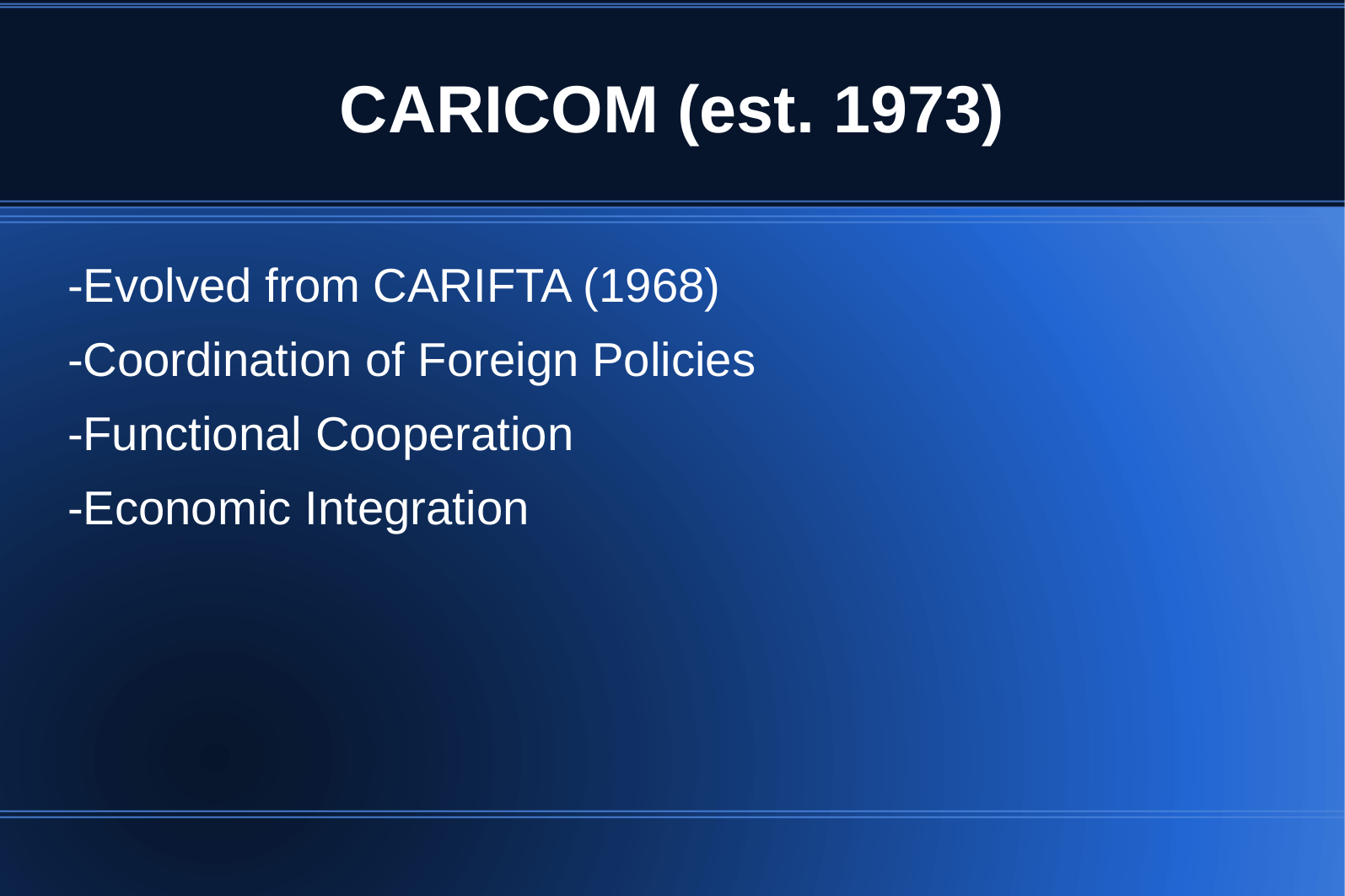

# CARICOM (est. 1973)
-Evolved from CARIFTA (1968)
-Coordination of Foreign Policies
-Functional Cooperation
-Economic Integration